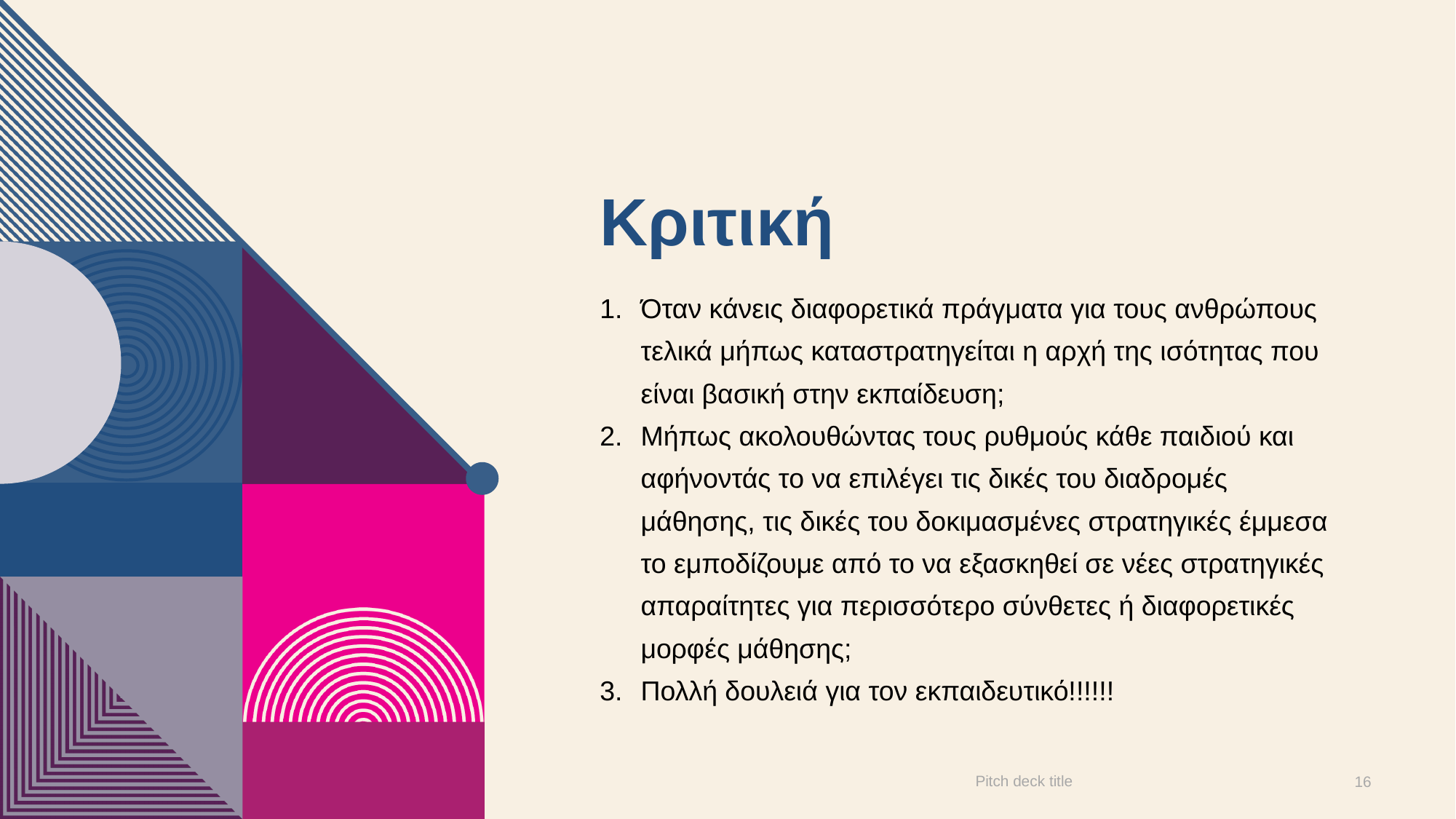

# Κριτική
Όταν κάνεις διαφορετικά πράγματα για τους ανθρώπους τελικά μήπως καταστρατηγείται η αρχή της ισότητας που είναι βασική στην εκπαίδευση;
Μήπως ακολουθώντας τους ρυθμούς κάθε παιδιού και αφήνοντάς το να επιλέγει τις δικές του διαδρομές μάθησης, τις δικές του δοκιμασμένες στρατηγικές έμμεσα το εμποδίζουμε από το να εξασκηθεί σε νέες στρατηγικές απαραίτητες για περισσότερο σύνθετες ή διαφορετικές μορφές μάθησης;
Πολλή δουλειά για τον εκπαιδευτικό!!!!!!
Pitch deck title
16